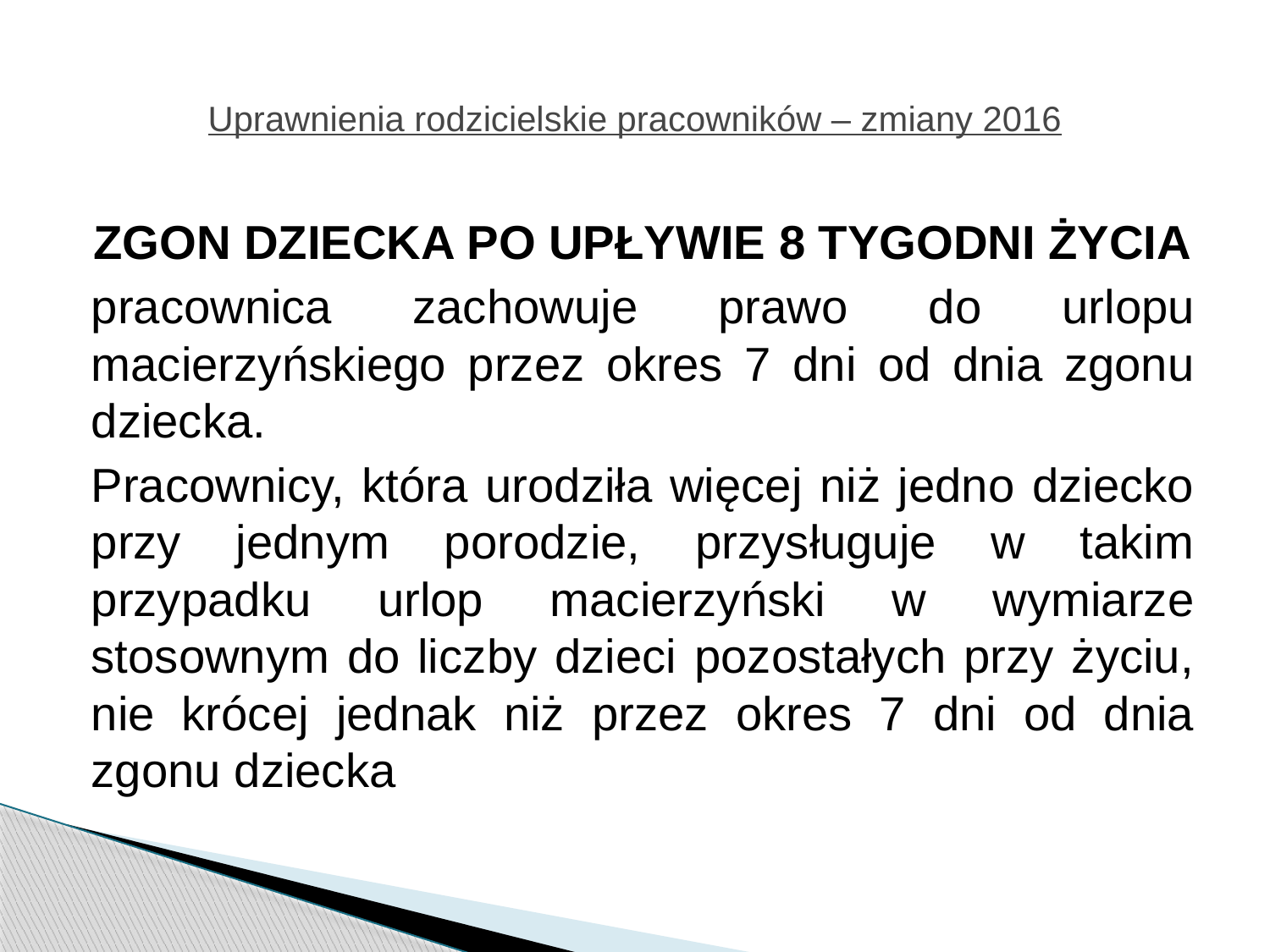

# Uprawnienia rodzicielskie pracowników – zmiany 2016
ZGON DZIECKA PO UPŁYWIE 8 TYGODNI ŻYCIA
pracownica zachowuje prawo do urlopu macierzyńskiego przez okres 7 dni od dnia zgonu dziecka.
Pracownicy, która urodziła więcej niż jedno dziecko przy jednym porodzie, przysługuje w takim przypadku urlop macierzyński w wymiarze stosownym do liczby dzieci pozostałych przy życiu, nie krócej jednak niż przez okres 7 dni od dnia zgonu dziecka